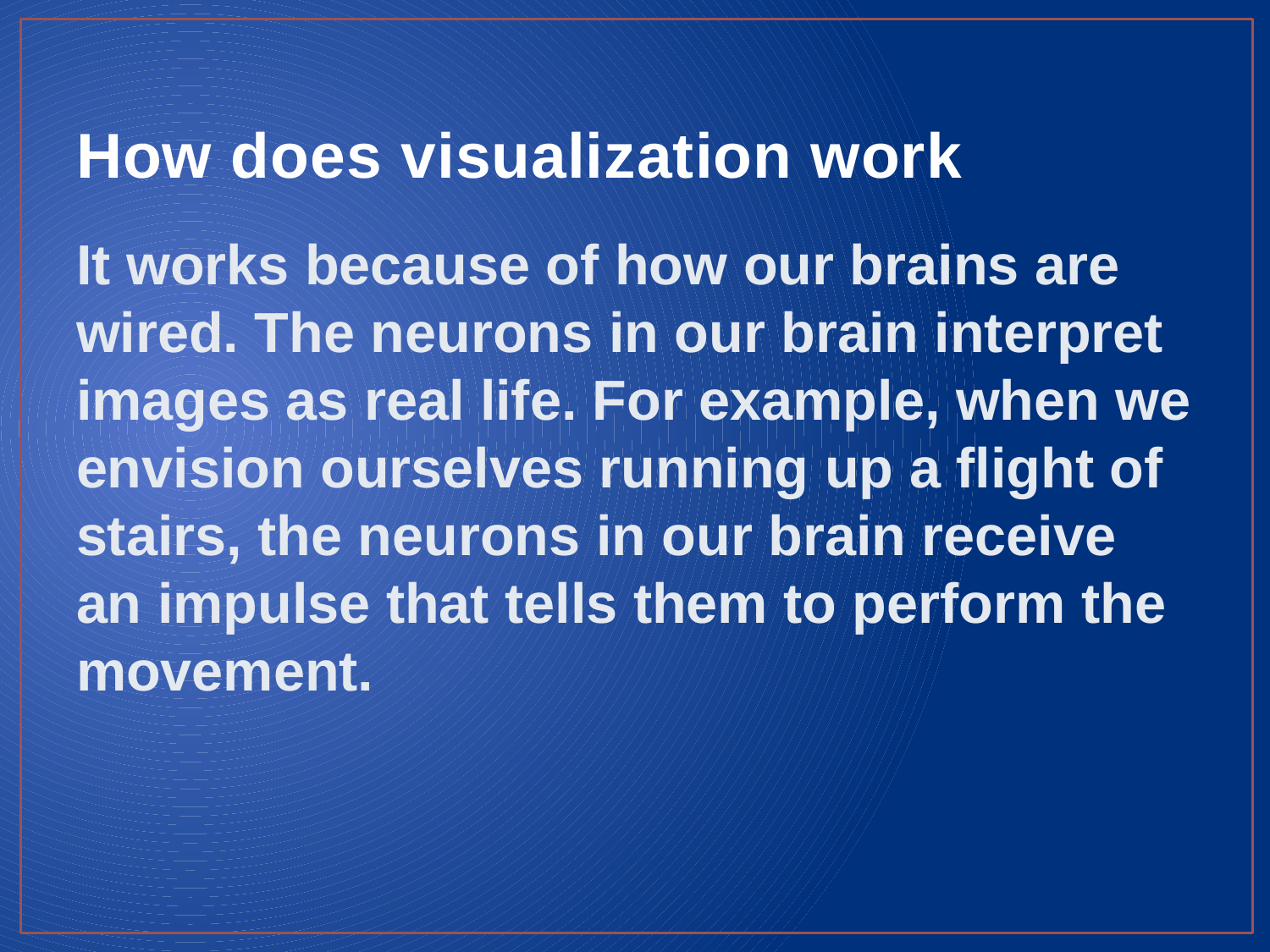

# How does visualization work
It works because of how our brains are wired. The neurons in our brain interpret images as real life. For example, when we envision ourselves running up a flight of stairs, the neurons in our brain receive an impulse that tells them to perform the movement.